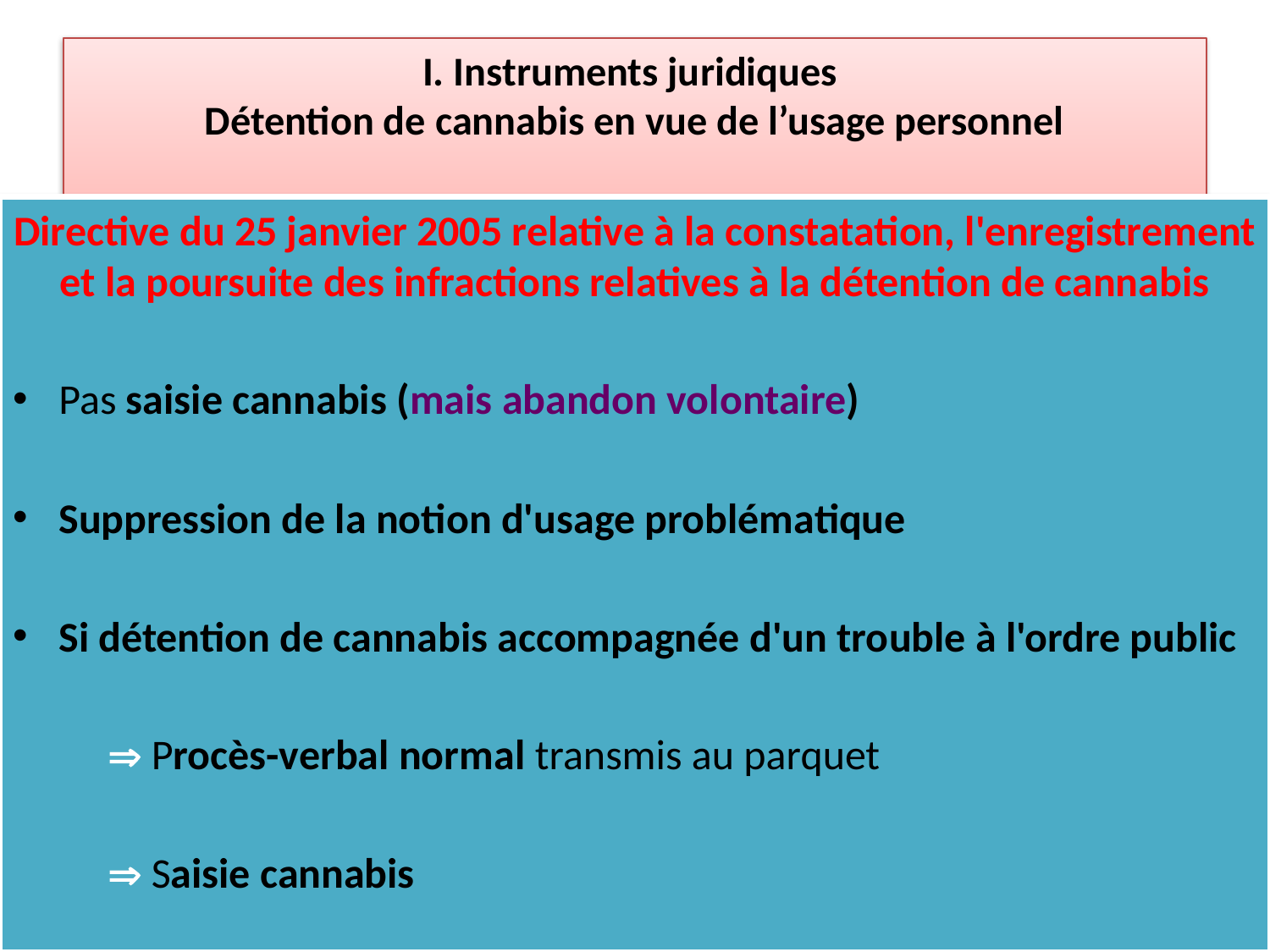

# I. Instruments juridiques Détention de cannabis en vue de l’usage personnel
Directive du 25 janvier 2005 relative à la constatation, l'enregistrement et la poursuite des infractions relatives à la détention de cannabis

Pas saisie cannabis (mais abandon volontaire)

Suppression de la notion d'usage problématique

Si détention de cannabis accompagnée d'un trouble à l'ordre public

 	⇒ Procès-verbal normal transmis au parquet

	⇒ Saisie cannabis